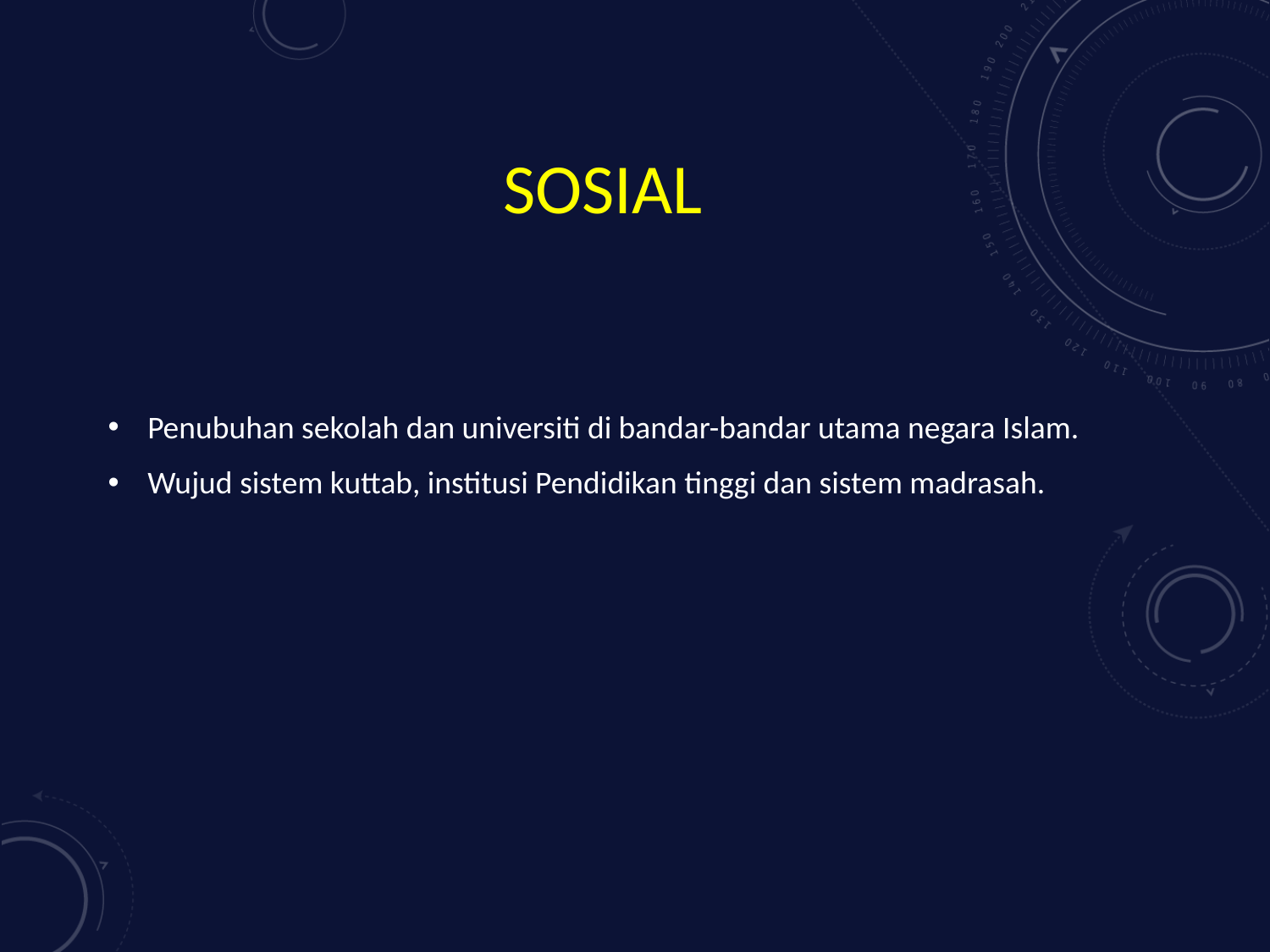

# Sosial
Penubuhan sekolah dan universiti di bandar-bandar utama negara Islam.
Wujud sistem kuttab, institusi Pendidikan tinggi dan sistem madrasah.